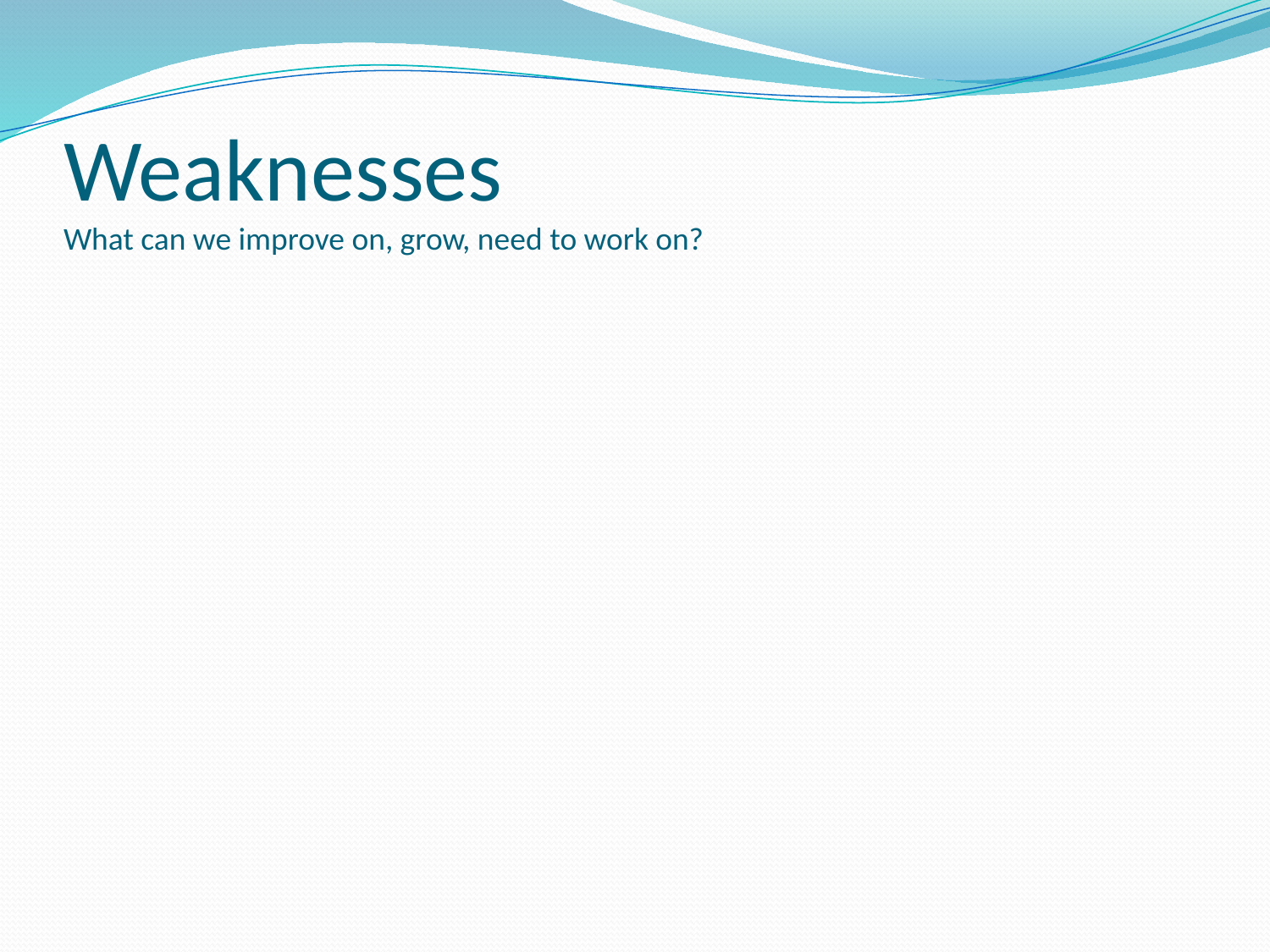

# Weaknesses What can we improve on, grow, need to work on?